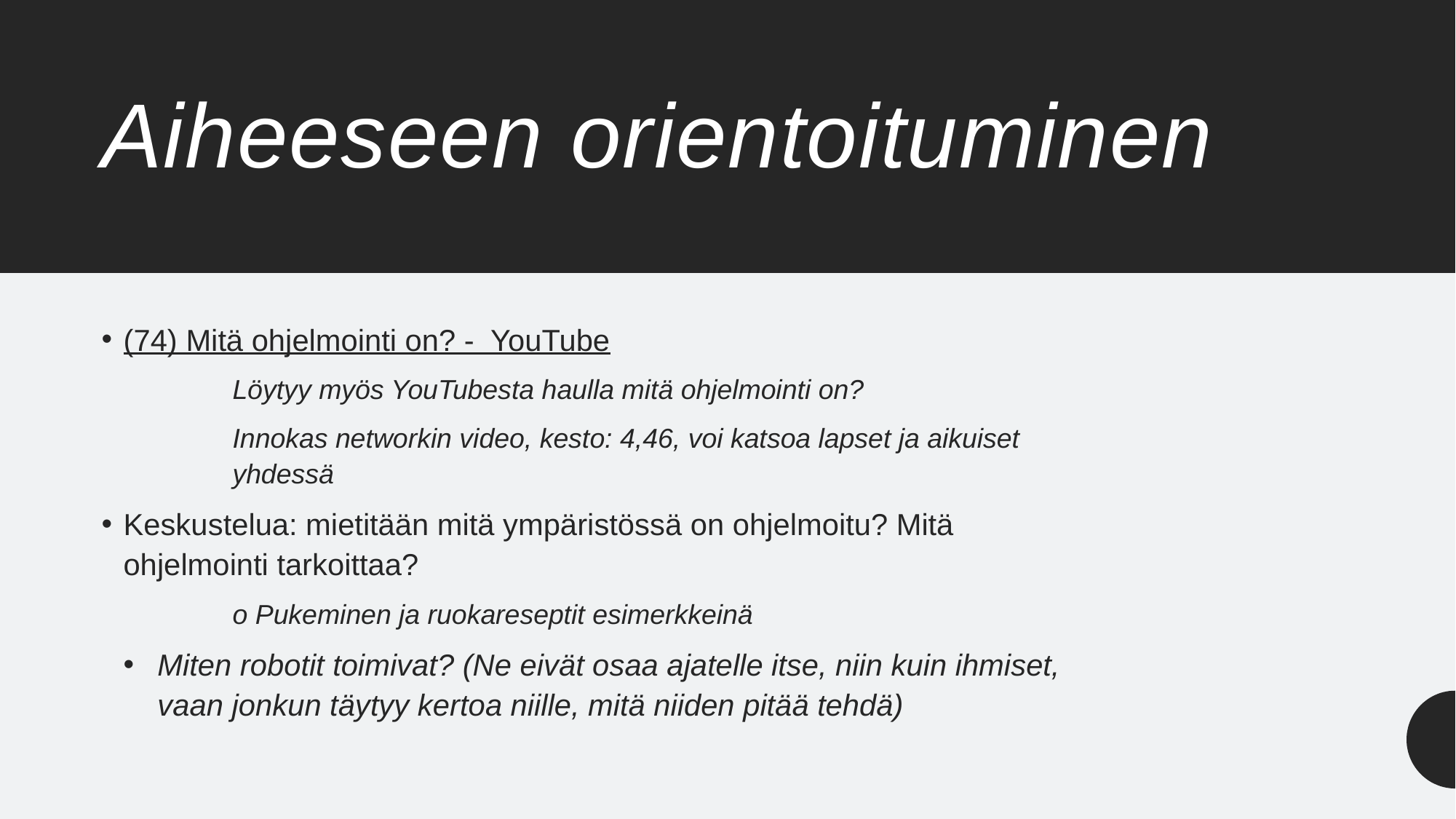

# Aiheeseen orientoituminen
(74) Mitä ohjelmointi on? -  YouTube
	Löytyy myös YouTubesta haulla mitä ohjelmointi on?
	Innokas networkin video, kesto: 4,46, voi katsoa lapset ja aikuiset 	yhdessä
Keskustelua: mietitään mitä ympäristössä on ohjelmoitu? Mitä ohjelmointi tarkoittaa?
	o Pukeminen ja ruokareseptit esimerkkeinä
Miten robotit toimivat? (Ne eivät osaa ajatelle itse, niin kuin ihmiset, vaan jonkun täytyy kertoa niille, mitä niiden pitää tehdä)